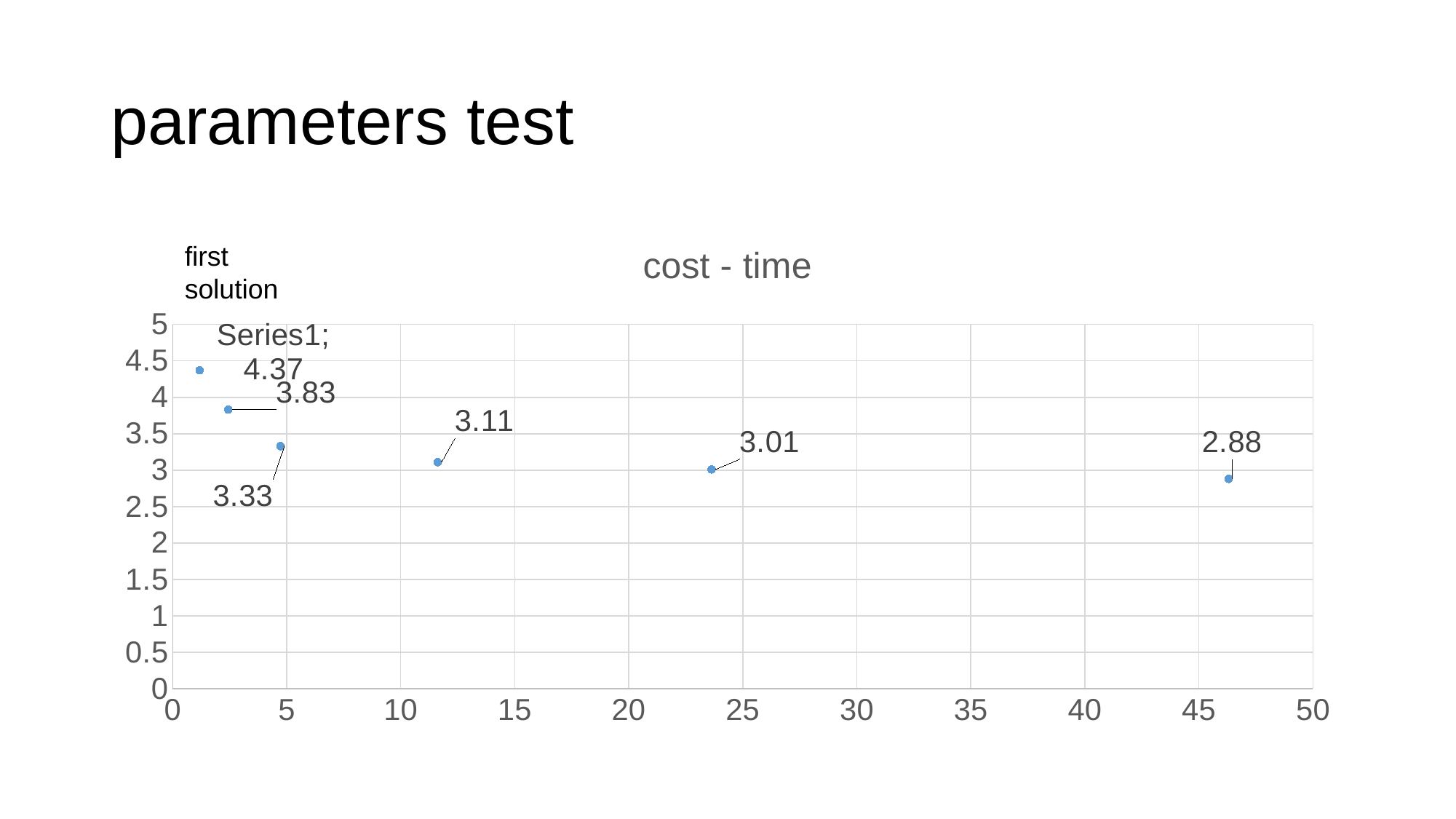

# parameters test

### Chart: cost - time

| Category |  |
|---|---|
first solution